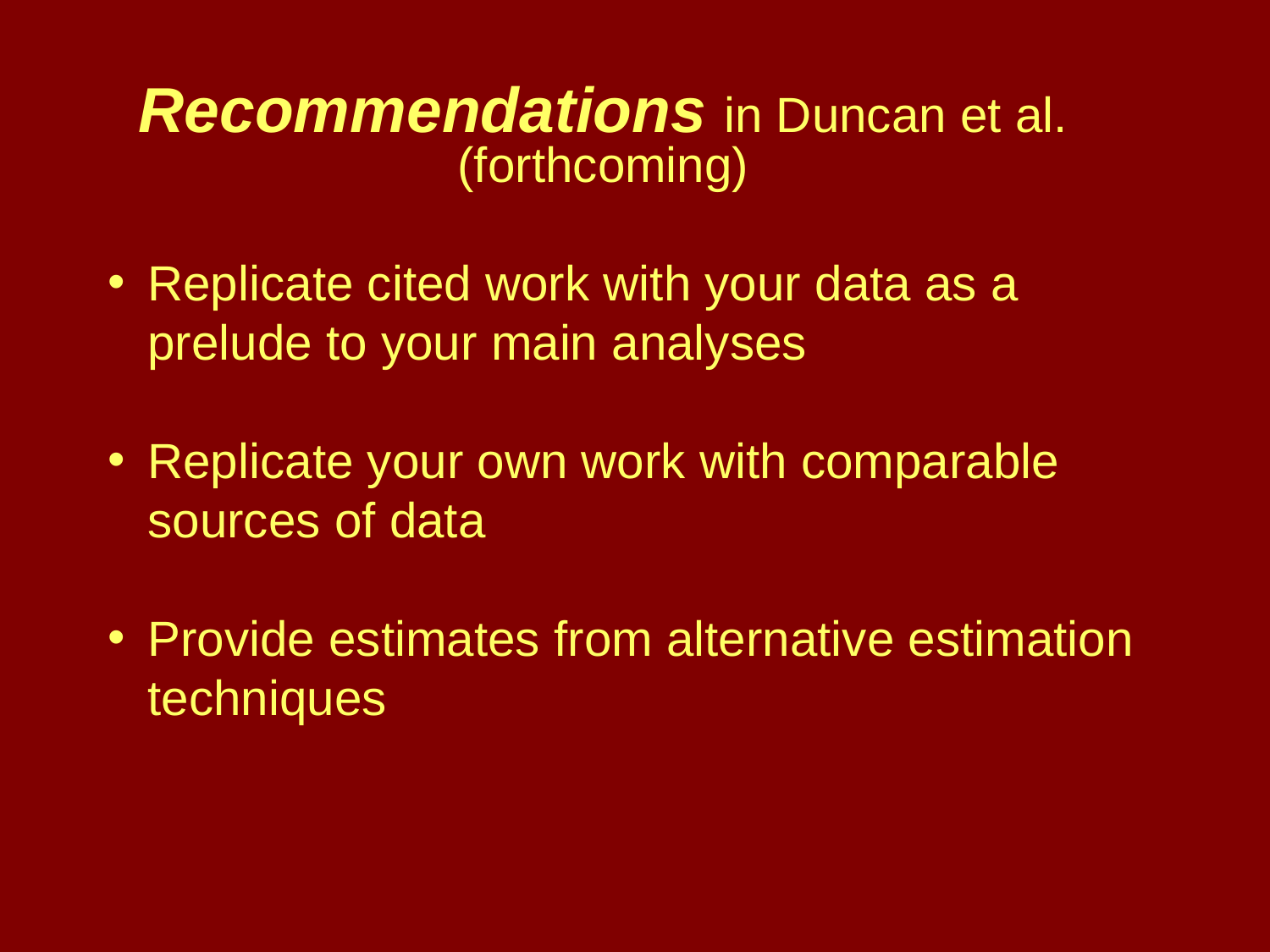

# Recommendations in Duncan et al. (forthcoming)
Replicate cited work with your data as a prelude to your main analyses

Replicate your own work with comparable sources of data

Provide estimates from alternative estimation techniques